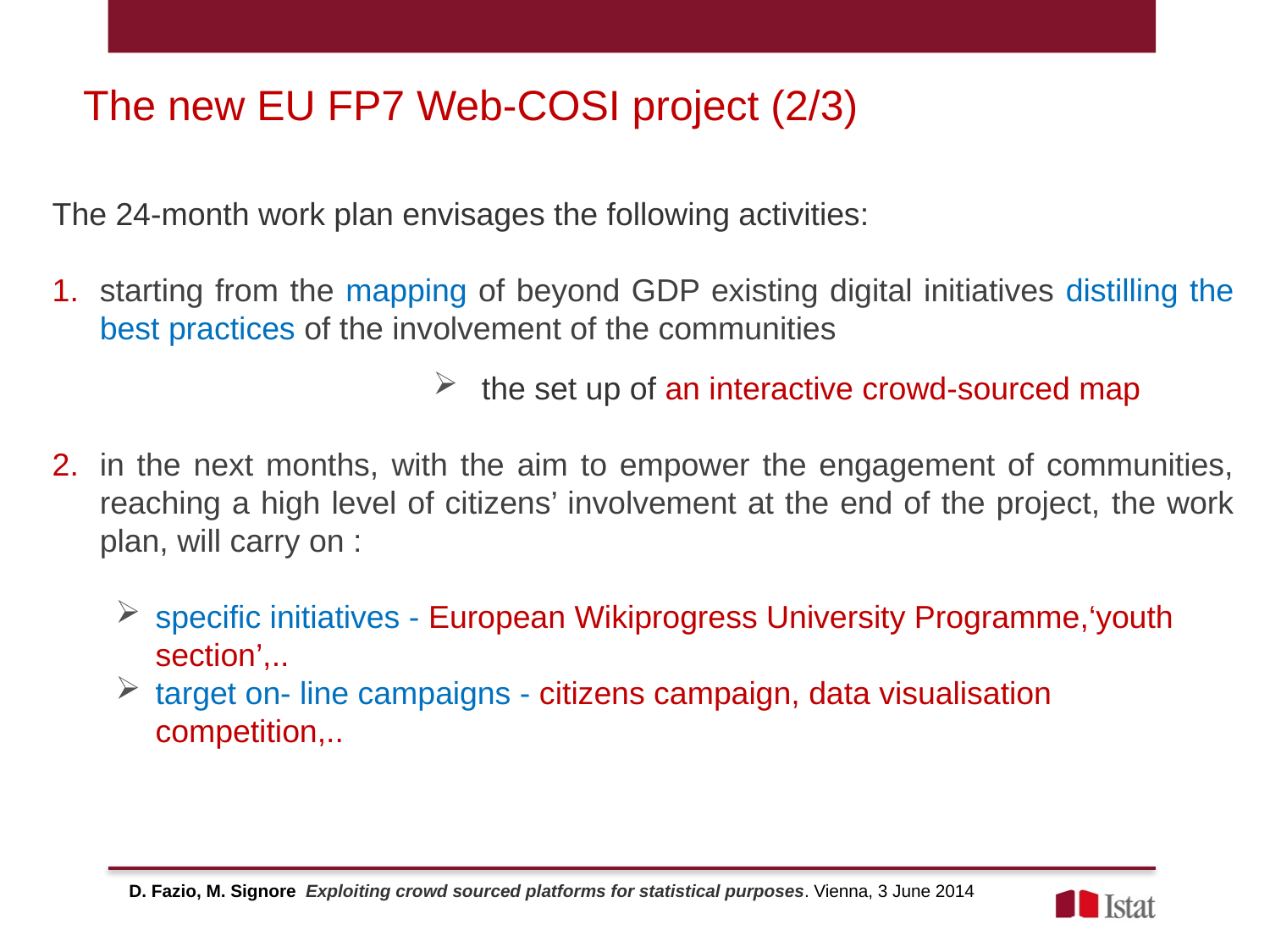

The new EU FP7 Web-COSI project (2/3)
The 24-month work plan envisages the following activities:

starting from the mapping of beyond GDP existing digital initiatives distilling the best practices of the involvement of the communities

 the set up of an interactive crowd-sourced map

in the next months, with the aim to empower the engagement of communities, reaching a high level of citizens’ involvement at the end of the project, the work plan, will carry on :

specific initiatives - European Wikiprogress University Programme,‘youth section’,..
target on- line campaigns - citizens campaign, data visualisation competition,..

D. Fazio, M. Signore  Exploiting crowd sourced platforms for statistical purposes. Vienna, 3 June 2014